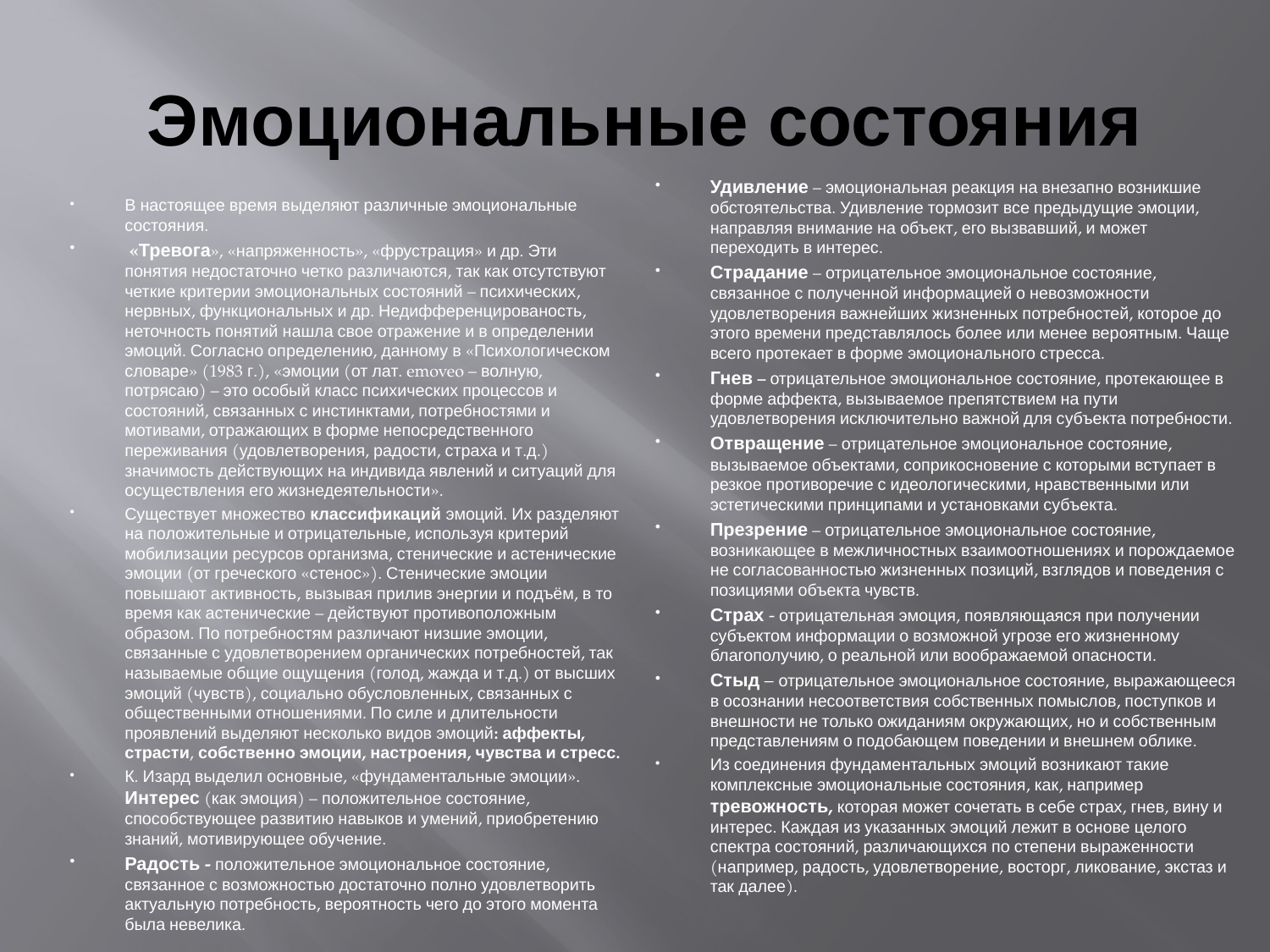

# Эмоциональные состояния
Удивление – эмоциональная реакция на внезапно возникшие обстоятельства. Удивление тормозит все предыдущие эмоции, направляя внимание на объект, его вызвавший, и может переходить в интерес.
Страдание – отрицательное эмоциональное состояние, связанное с полученной информацией о невозможности удовлетворения важнейших жизненных потребностей, которое до этого времени представлялось более или менее вероятным. Чаще всего протекает в форме эмоционального стресса.
Гнев – отрицательное эмоциональное состояние, протекающее в форме аффекта, вызываемое препятствием на пути удовлетворения исключительно важной для субъекта потребности.
Отвращение – отрицательное эмоциональное состояние, вызываемое объектами, соприкосновение с которыми вступает в резкое противоречие с идеологическими, нравственными или эстетическими принципами и установками субъекта.
Презрение – отрицательное эмоциональное состояние, возникающее в межличностных взаимоотношениях и порождаемое не согласованностью жизненных позиций, взглядов и поведения с позициями объекта чувств.
Страх - отрицательная эмоция, появляющаяся при получении субъектом информации о возможной угрозе его жизненному благополучию, о реальной или воображаемой опасности.
Стыд – отрицательное эмоциональное состояние, выражающееся в осознании несоответствия собственных помыслов, поступков и внешности не только ожиданиям окружающих, но и собственным представлениям о подобающем поведении и внешнем облике.
Из соединения фундаментальных эмоций возникают такие комплексные эмоциональные состояния, как, например тревожность, которая может сочетать в себе страх, гнев, вину и интерес. Каждая из указанных эмоций лежит в основе целого спектра состояний, различающихся по степени выраженности (например, радость, удовлетворение, восторг, ликование, экстаз и так далее).
В настоящее время выделяют различные эмоциональные состояния.
 «Тревога», «напряженность», «фрустрация» и др. Эти понятия недостаточно четко различаются, так как отсутствуют четкие критерии эмоциональных состояний – психических, нервных, функциональных и др. Недифференцированость, неточность понятий нашла свое отражение и в определении эмоций. Согласно определению, данному в «Психологическом словаре» (1983 г.), «эмоции (от лат. emoveo – волную, потрясаю) – это особый класс психических процессов и состояний, связанных с инстинктами, потребностями и мотивами, отражающих в форме непосредственного переживания (удовлетворения, радости, страха и т.д.) значимость действующих на индивида явлений и ситуаций для осуществления его жизнедеятельности».
Существует множество классификаций эмоций. Их разделяют на положительные и отрицательные, используя критерий мобилизации ресурсов организма, стенические и астенические эмоции (от греческого «стенос»). Стенические эмоции повышают активность, вызывая прилив энергии и подъём, в то время как астенические – действуют противоположным образом. По потребностям различают низшие эмоции, связанные с удовлетворением органических потребностей, так называемые общие ощущения (голод, жажда и т.д.) от высших эмоций (чувств), социально обусловленных, связанных с общественными отношениями. По силе и длительности проявлений выделяют несколько видов эмоций: аффекты, страсти, собственно эмоции, настроения, чувства и стресс.
К. Изард выделил основные, «фундаментальные эмоции». Интерес (как эмоция) – положительное состояние, способствующее развитию навыков и умений, приобретению знаний, мотивирующее обучение.
Радость - положительное эмоциональное состояние, связанное с возможностью достаточно полно удовлетворить актуальную потребность, вероятность чего до этого момента была невелика.